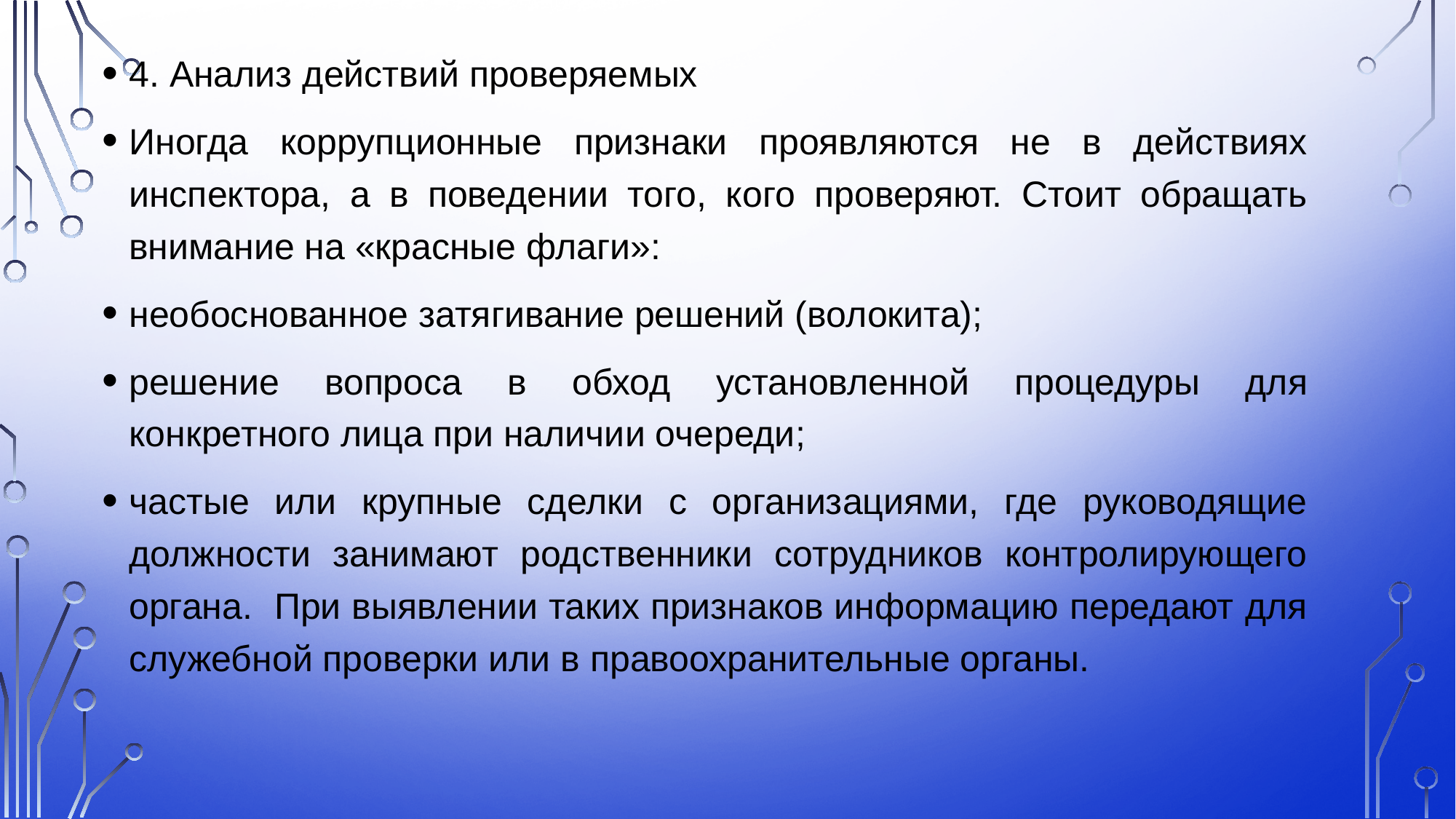

4. Анализ действий проверяемых
Иногда коррупционные признаки проявляются не в действиях инспектора, а в поведении того, кого проверяют. Стоит обращать внимание на «красные флаги»:
необоснованное затягивание решений (волокита);
решение вопроса в обход установленной процедуры для конкретного лица при наличии очереди;
частые или крупные сделки с организациями, где руководящие должности занимают родственники сотрудников контролирующего органа.  При выявлении таких признаков информацию передают для служебной проверки или в правоохранительные органы.